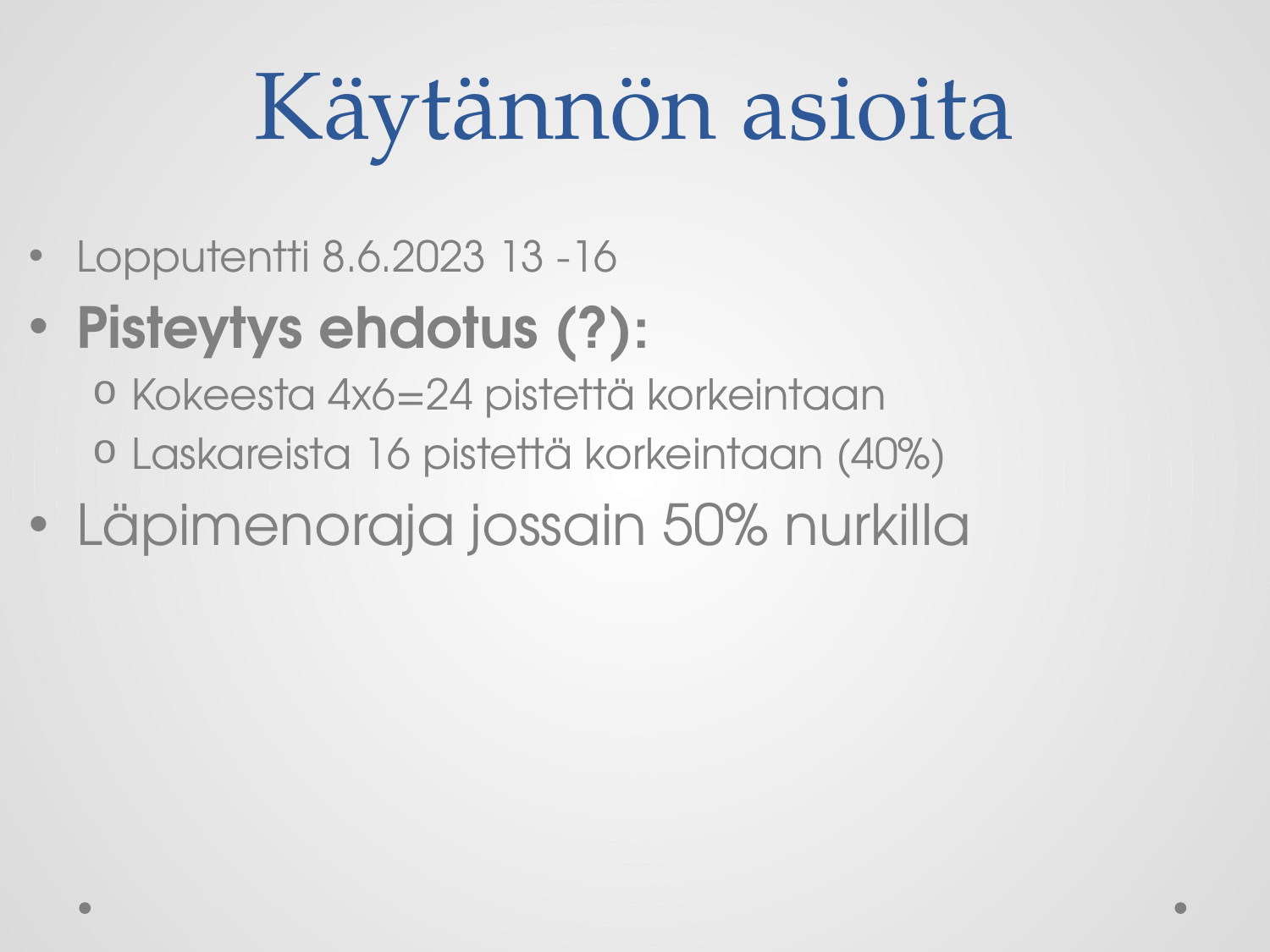

# Käytännön asioita
Lopputentti 8.6.2023 13 -16
Pisteytys ehdotus (?):
Kokeesta 4x6=24 pistettä korkeintaan
Laskareista 16 pistettä korkeintaan (40%)
Läpimenoraja jossain 50% nurkilla